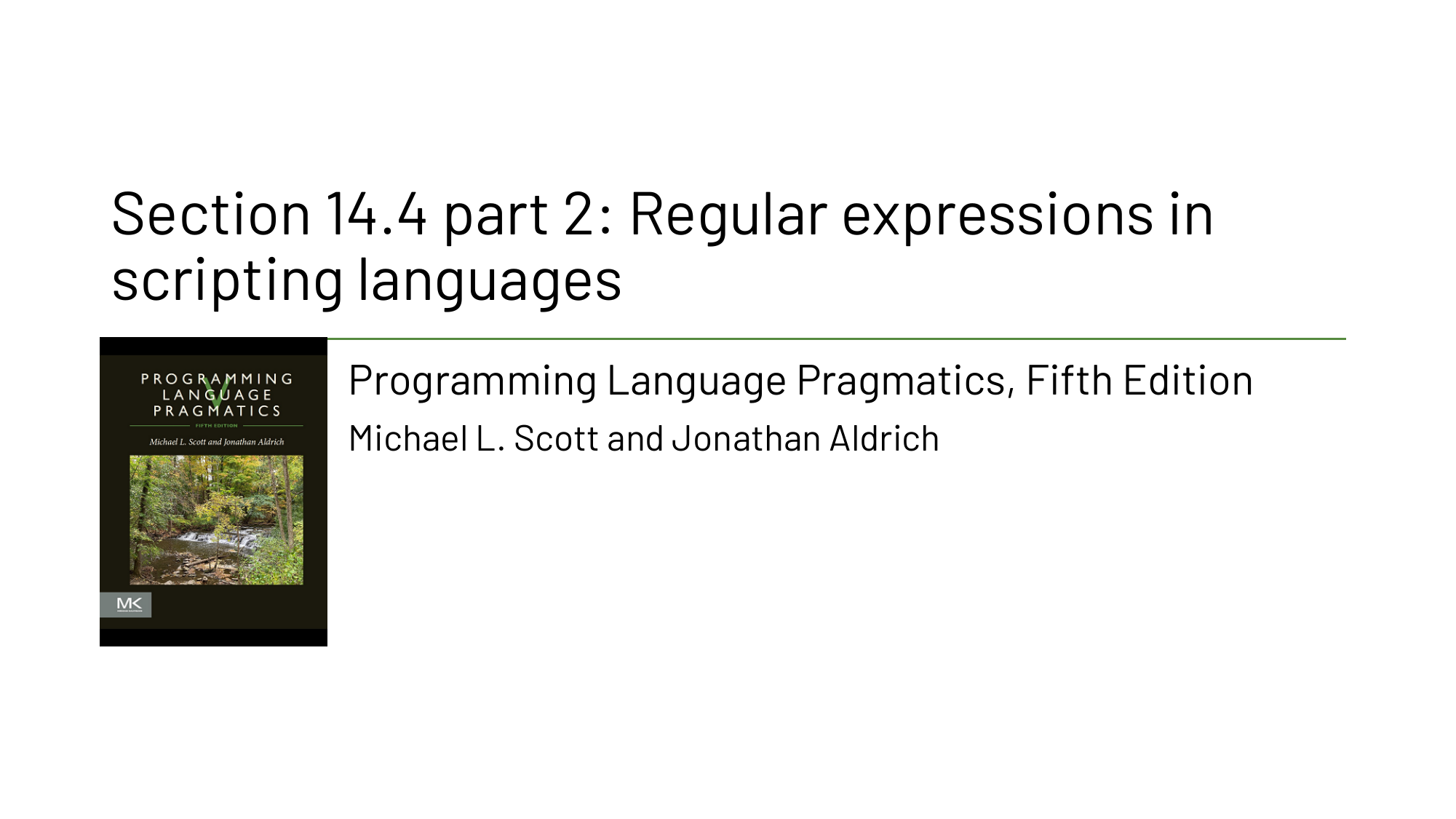

# Section 14.4 part 2: Regular expressions in scripting languages
Programming Language Pragmatics, Fifth Edition
Michael L. Scott and Jonathan Aldrich